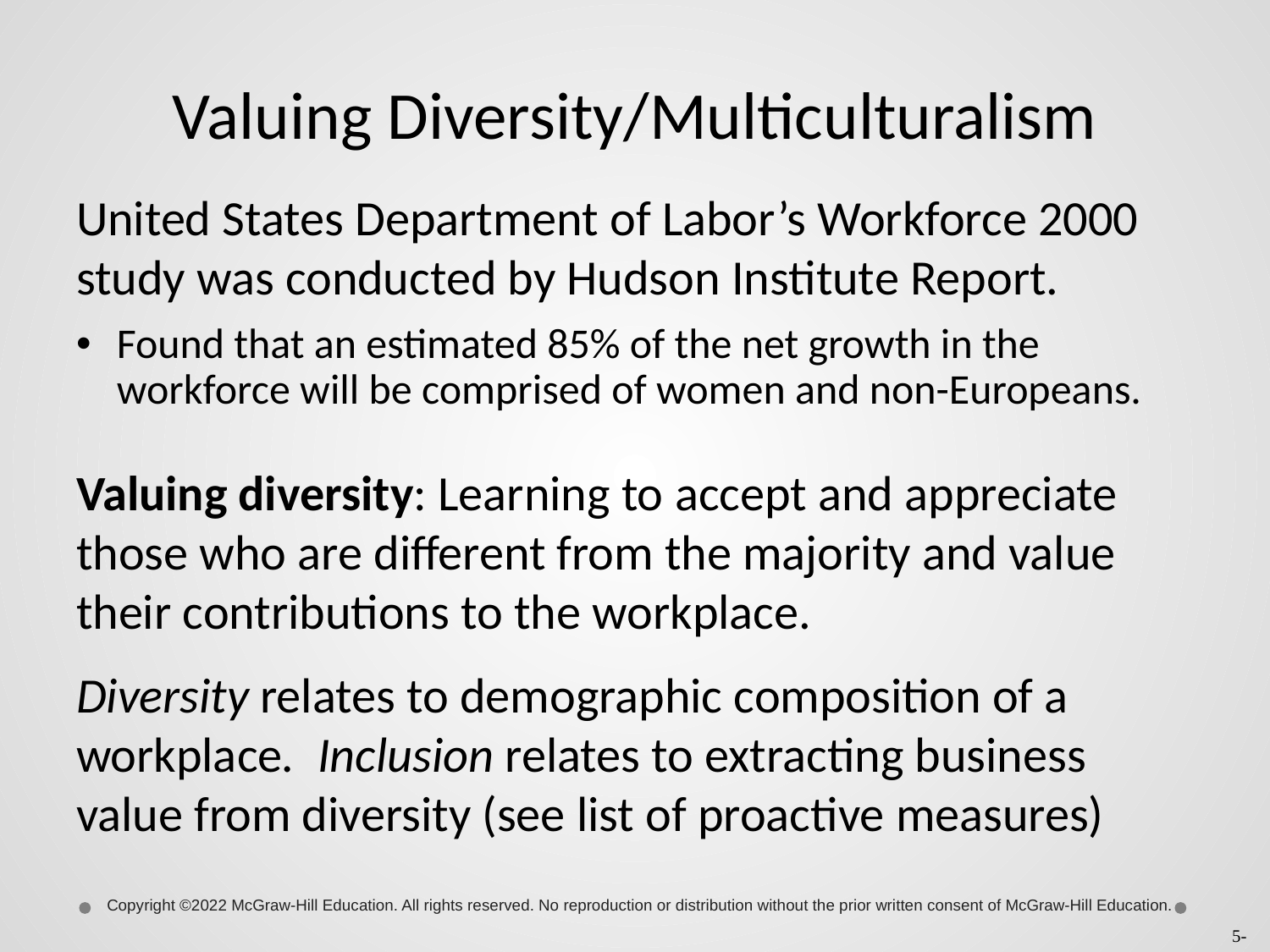

# Valuing Diversity/Multiculturalism
United States Department of Labor’s Workforce 2000 study was conducted by Hudson Institute Report.
Found that an estimated 85% of the net growth in the workforce will be comprised of women and non-Europeans.
Valuing diversity: Learning to accept and appreciate those who are different from the majority and value their contributions to the workplace.
Diversity relates to demographic composition of a workplace.  Inclusion relates to extracting business value from diversity (see list of proactive measures)